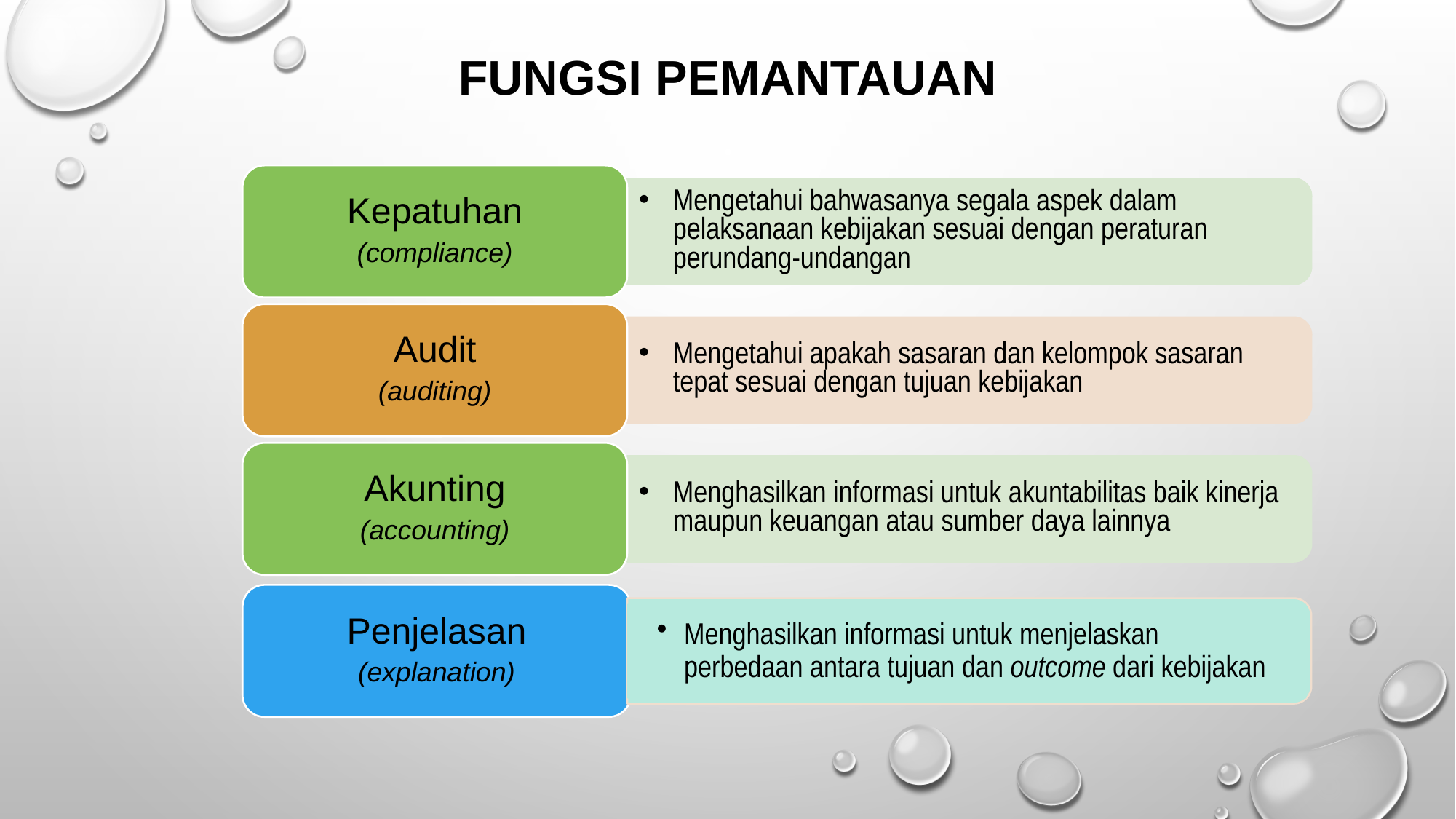

# Fungsi pemantauan
Kepatuhan
(compliance)
Mengetahui bahwasanya segala aspek dalam pelaksanaan kebijakan sesuai dengan peraturan perundang-undangan
Audit
(auditing)
Mengetahui apakah sasaran dan kelompok sasaran tepat sesuai dengan tujuan kebijakan
Akunting
(accounting)
Menghasilkan informasi untuk akuntabilitas baik kinerja maupun keuangan atau sumber daya lainnya

Penjelasan
(explanation)

Menghasilkan informasi untuk menjelaskan perbedaan antara tujuan dan outcome dari kebijakan